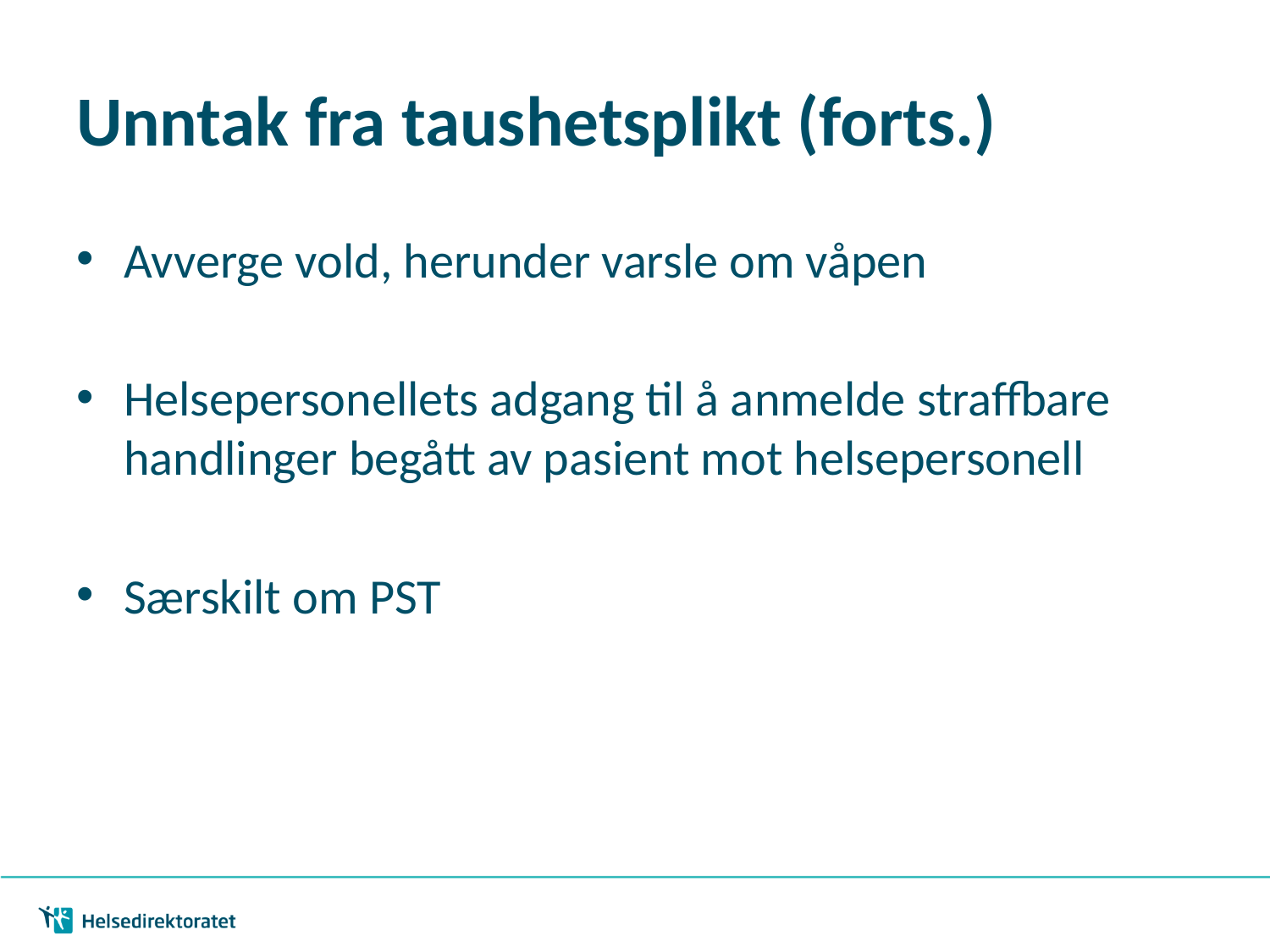

# Unntak fra taushetsplikt (forts.)
Avverge vold, herunder varsle om våpen

Helsepersonellets adgang til å anmelde straffbare handlinger begått av pasient mot helsepersonell

Særskilt om PST